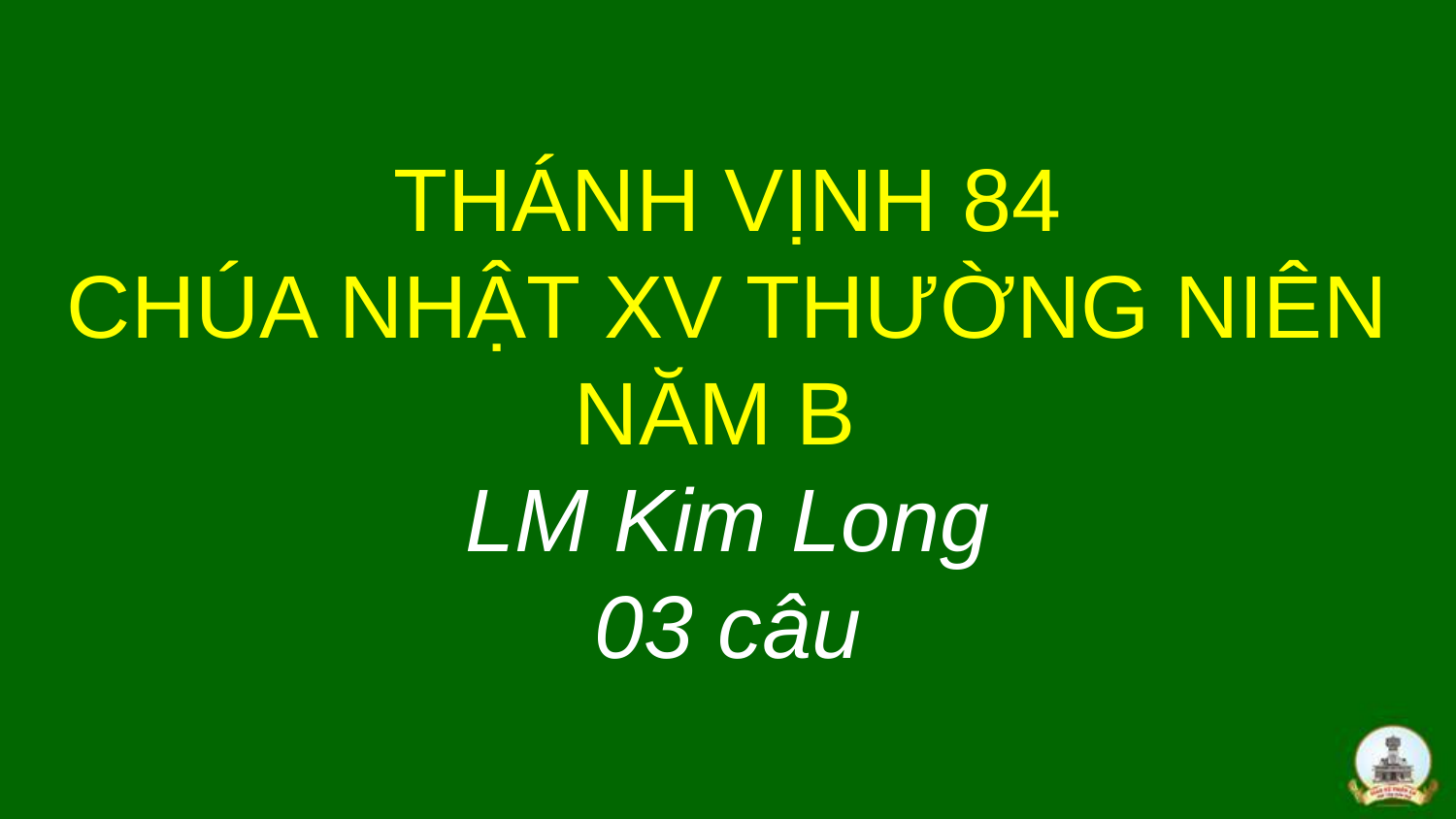

# THÁNH VỊNH 84 CHÚA NHẬT XV THƯỜNG NIÊN NĂM B LM Kim Long 03 câu